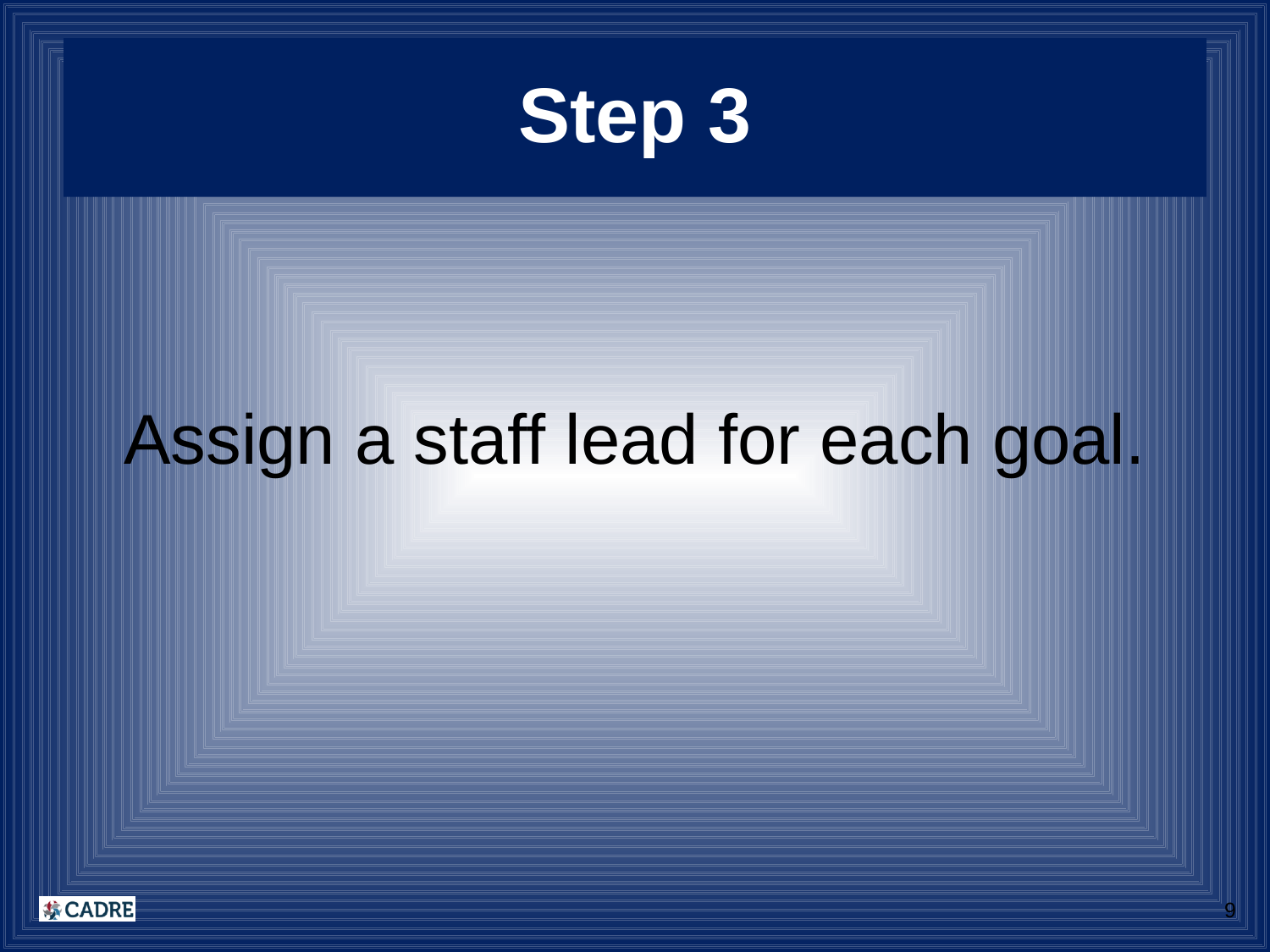

# Step 3
Assign a staff lead for each goal.

9